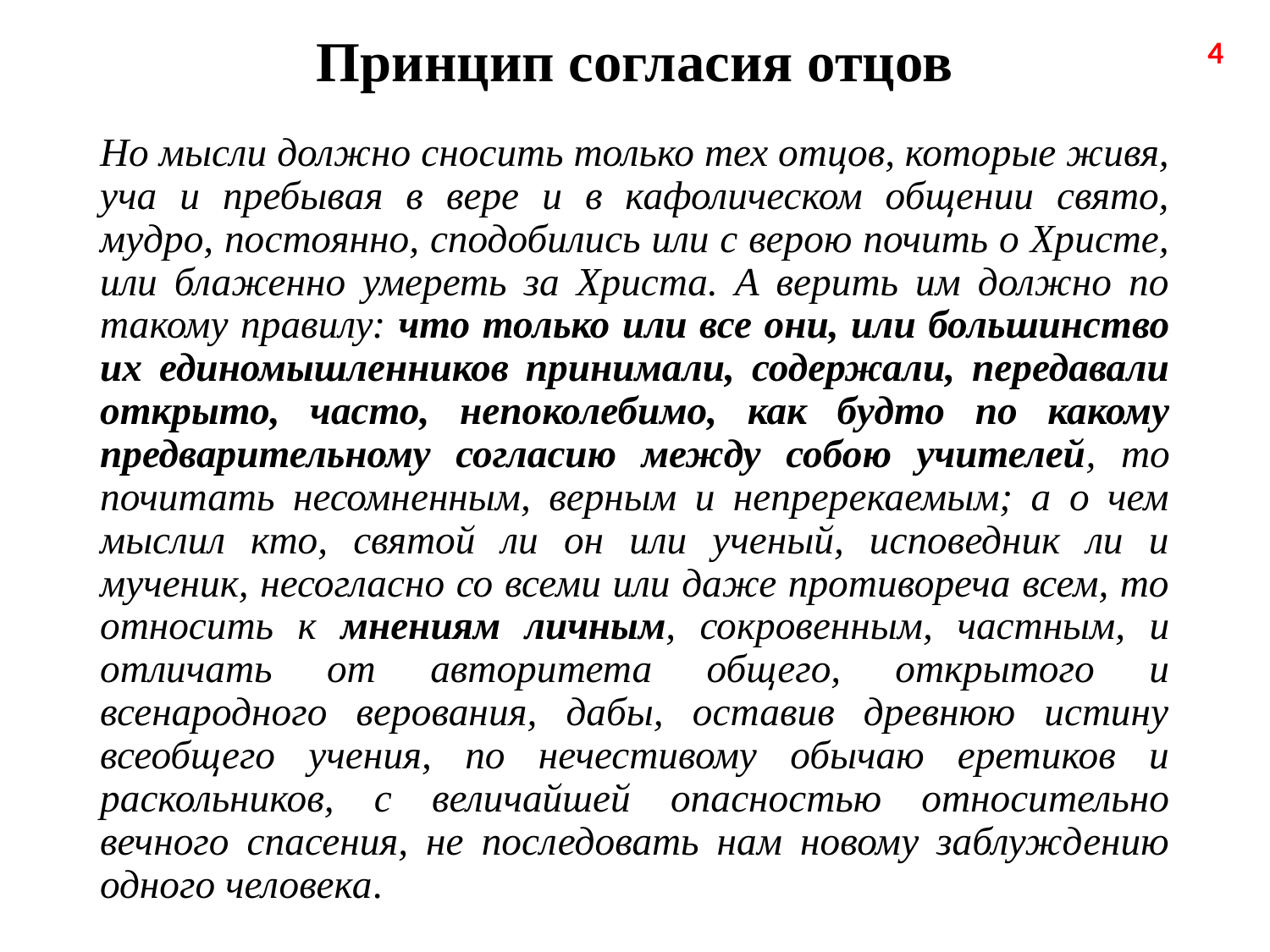

# Принцип согласия отцов
4
Но мысли должно сносить только тех отцов, которые живя, уча и пребывая в вере и в кафолическом общении свято, мудро, постоянно, сподобились или с верою почить о Христе, или блаженно умереть за Христа. А верить им должно по такому правилу: что только или все они, или большинство их единомышленников принимали, содержали, передавали открыто, часто, непоколебимо, как будто по какому предварительному согласию между собою учителей, то почитать несомненным, верным и непререкаемым; а о чем мыслил кто, святой ли он или ученый, исповедник ли и мученик, несогласно со всеми или даже противореча всем, то относить к мнениям личным, сокровенным, частным, и отличать от авторитета общего, открытого и всенародного верования, дабы, оставив древнюю истину всеобщего учения, по нечестивому обычаю еретиков и раскольников, с величайшей опасностью относительно вечного спасения, не последовать нам новому заблуждению одного человека.